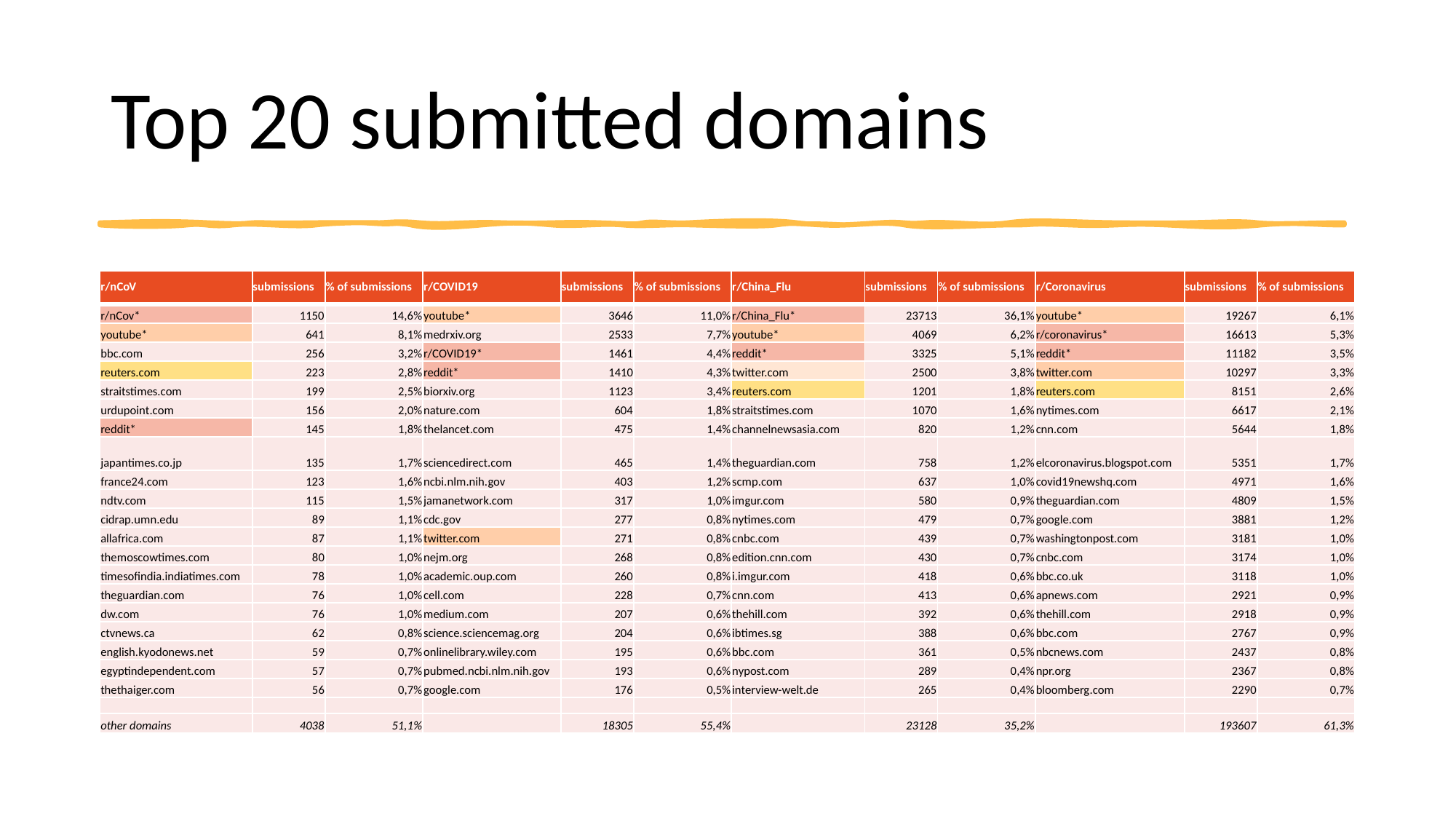

# Top 20 submitted domains

| r/nCoV | submissions | % of submissions | r/COVID19 | submissions | % of submissions | r/China\_Flu | submissions | % of submissions | r/Coronavirus | submissions | % of submissions |
| --- | --- | --- | --- | --- | --- | --- | --- | --- | --- | --- | --- |
| r/nCov\* | 1150 | 14,6% | youtube\* | 3646 | 11,0% | r/China\_Flu\* | 23713 | 36,1% | youtube\* | 19267 | 6,1% |
| youtube\* | 641 | 8,1% | medrxiv.org | 2533 | 7,7% | youtube\* | 4069 | 6,2% | r/coronavirus\* | 16613 | 5,3% |
| bbc.com | 256 | 3,2% | r/COVID19\* | 1461 | 4,4% | reddit\* | 3325 | 5,1% | reddit\* | 11182 | 3,5% |
| reuters.com | 223 | 2,8% | reddit\* | 1410 | 4,3% | twitter.com | 2500 | 3,8% | twitter.com | 10297 | 3,3% |
| straitstimes.com | 199 | 2,5% | biorxiv.org | 1123 | 3,4% | reuters.com | 1201 | 1,8% | reuters.com | 8151 | 2,6% |
| urdupoint.com | 156 | 2,0% | nature.com | 604 | 1,8% | straitstimes.com | 1070 | 1,6% | nytimes.com | 6617 | 2,1% |
| reddit\* | 145 | 1,8% | thelancet.com | 475 | 1,4% | channelnewsasia.com | 820 | 1,2% | cnn.com | 5644 | 1,8% |
| japantimes.co.jp | 135 | 1,7% | sciencedirect.com | 465 | 1,4% | theguardian.com | 758 | 1,2% | elcoronavirus.blogspot.com | 5351 | 1,7% |
| france24.com | 123 | 1,6% | ncbi.nlm.nih.gov | 403 | 1,2% | scmp.com | 637 | 1,0% | covid19newshq.com | 4971 | 1,6% |
| ndtv.com | 115 | 1,5% | jamanetwork.com | 317 | 1,0% | imgur.com | 580 | 0,9% | theguardian.com | 4809 | 1,5% |
| cidrap.umn.edu | 89 | 1,1% | cdc.gov | 277 | 0,8% | nytimes.com | 479 | 0,7% | google.com | 3881 | 1,2% |
| allafrica.com | 87 | 1,1% | twitter.com | 271 | 0,8% | cnbc.com | 439 | 0,7% | washingtonpost.com | 3181 | 1,0% |
| themoscowtimes.com | 80 | 1,0% | nejm.org | 268 | 0,8% | edition.cnn.com | 430 | 0,7% | cnbc.com | 3174 | 1,0% |
| timesofindia.indiatimes.com | 78 | 1,0% | academic.oup.com | 260 | 0,8% | i.imgur.com | 418 | 0,6% | bbc.co.uk | 3118 | 1,0% |
| theguardian.com | 76 | 1,0% | cell.com | 228 | 0,7% | cnn.com | 413 | 0,6% | apnews.com | 2921 | 0,9% |
| dw.com | 76 | 1,0% | medium.com | 207 | 0,6% | thehill.com | 392 | 0,6% | thehill.com | 2918 | 0,9% |
| ctvnews.ca | 62 | 0,8% | science.sciencemag.org | 204 | 0,6% | ibtimes.sg | 388 | 0,6% | bbc.com | 2767 | 0,9% |
| english.kyodonews.net | 59 | 0,7% | onlinelibrary.wiley.com | 195 | 0,6% | bbc.com | 361 | 0,5% | nbcnews.com | 2437 | 0,8% |
| egyptindependent.com | 57 | 0,7% | pubmed.ncbi.nlm.nih.gov | 193 | 0,6% | nypost.com | 289 | 0,4% | npr.org | 2367 | 0,8% |
| thethaiger.com | 56 | 0,7% | google.com | 176 | 0,5% | interview-welt.de | 265 | 0,4% | bloomberg.com | 2290 | 0,7% |
|  |  |  |  |  |  |  |  |  |  |  |  |
| other domains | 4038 | 51,1% |  | 18305 | 55,4% |  | 23128 | 35,2% |  | 193607 | 61,3% |